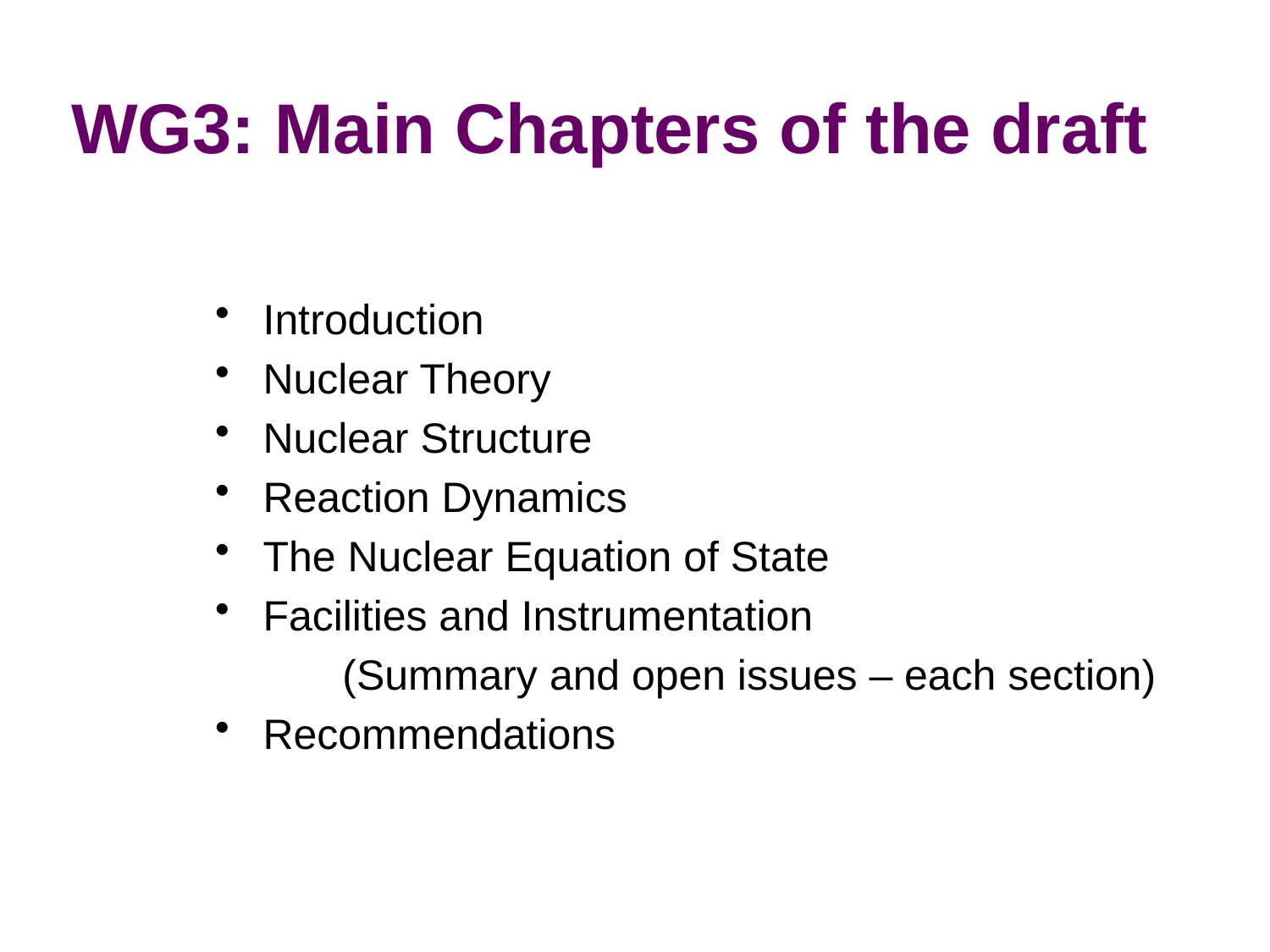

# WG3: Main Chapters of the draft
Introduction
Nuclear Theory
Nuclear Structure
Reaction Dynamics
The Nuclear Equation of State
Facilities and Instrumentation
	(Summary and open issues – each section)
Recommendations